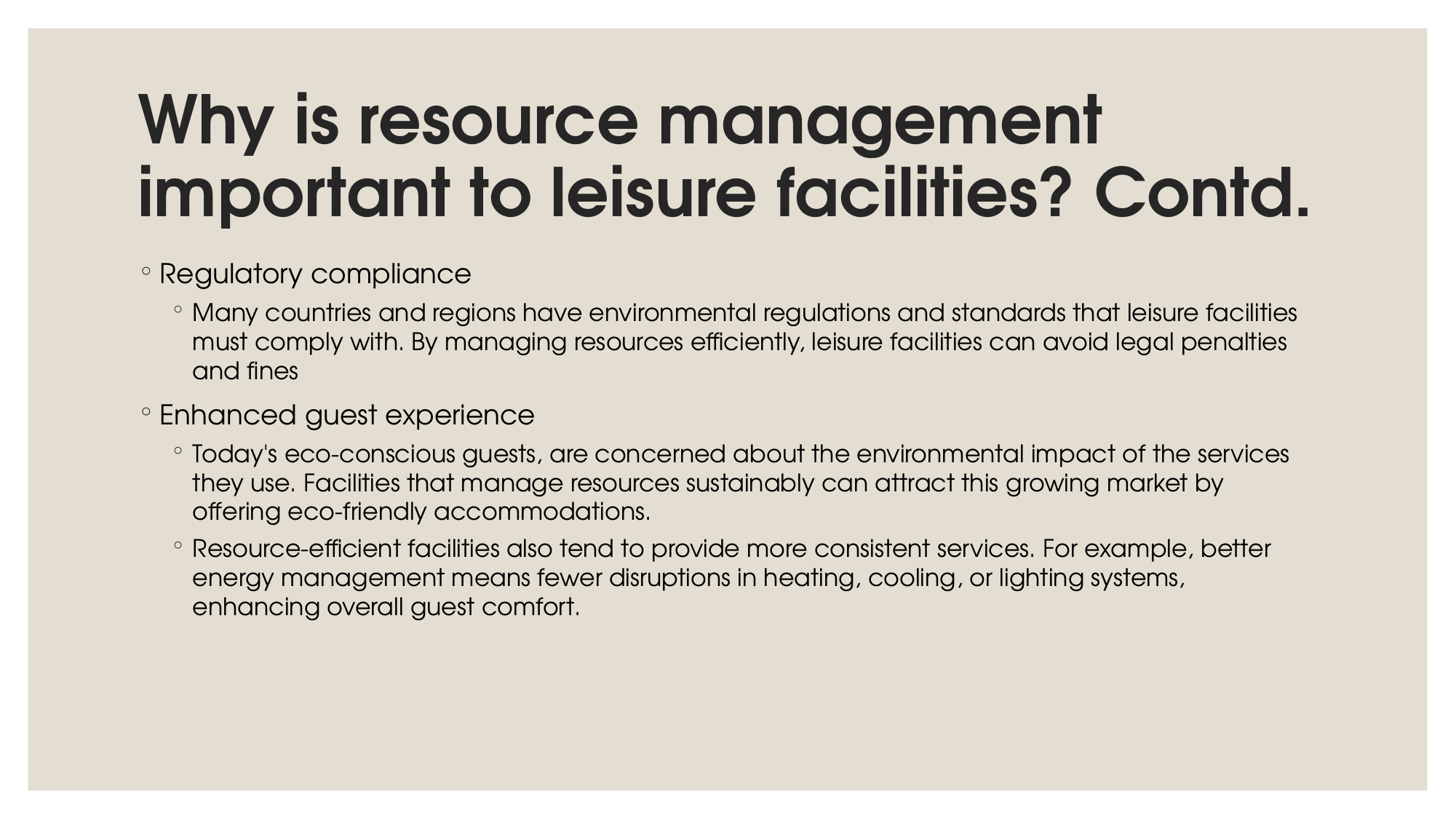

# Why is resource management important to leisure facilities? Contd.
Regulatory compliance
Many countries and regions have environmental regulations and standards that leisure facilities must comply with. By managing resources efficiently, leisure facilities can avoid legal penalties and fines
Enhanced guest experience
Today's eco-conscious guests, are concerned about the environmental impact of the services they use. Facilities that manage resources sustainably can attract this growing market by offering eco-friendly accommodations.
Resource-efficient facilities also tend to provide more consistent services. For example, better energy management means fewer disruptions in heating, cooling, or lighting systems, enhancing overall guest comfort.